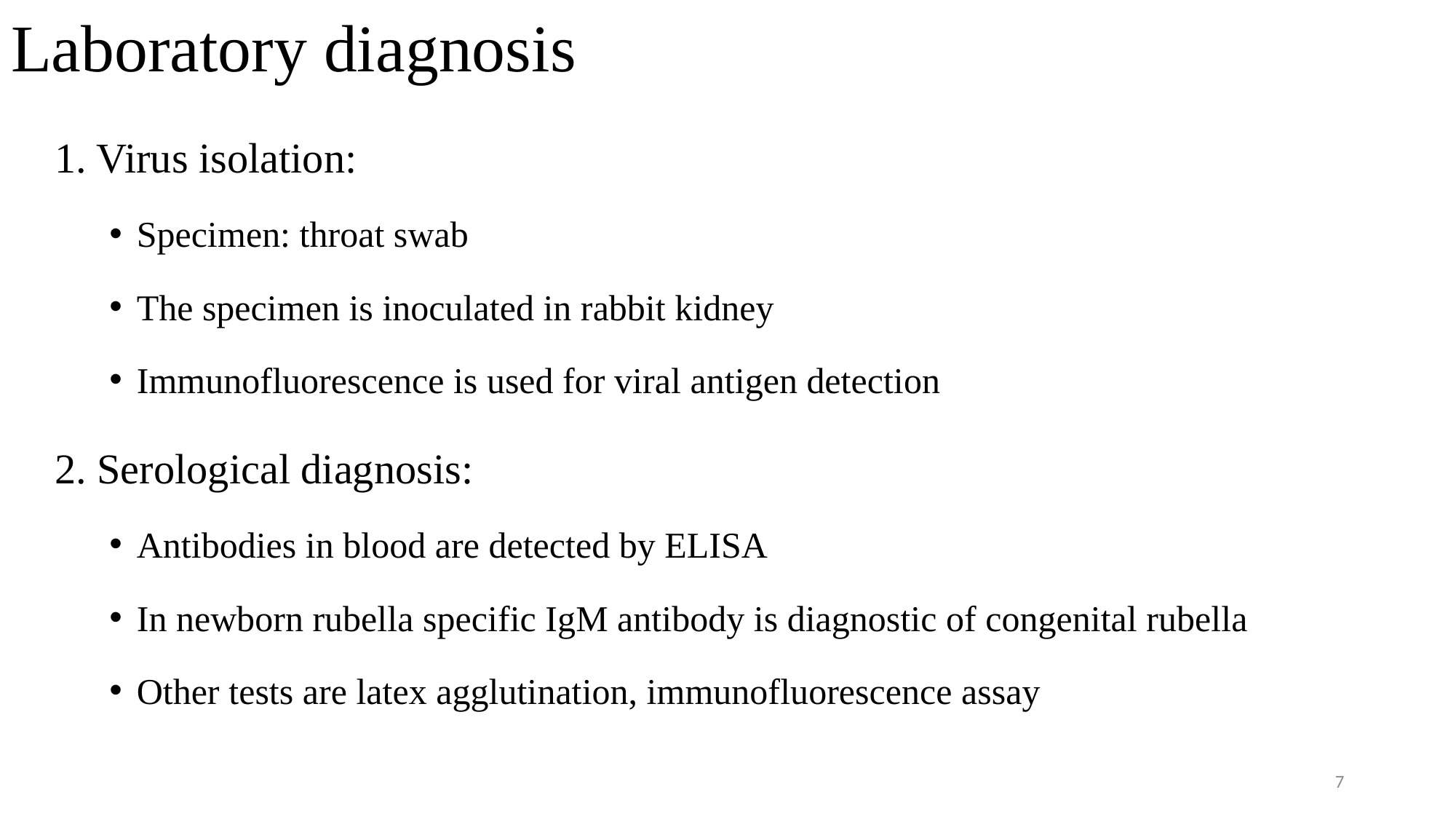

# Laboratory diagnosis
1. Virus isolation:
Specimen: throat swab
The specimen is inoculated in rabbit kidney
Immunofluorescence is used for viral antigen detection
2. Serological diagnosis:
Antibodies in blood are detected by ELISA
In newborn rubella specific IgM antibody is diagnostic of congenital rubella
Other tests are latex agglutination, immunofluorescence assay

7